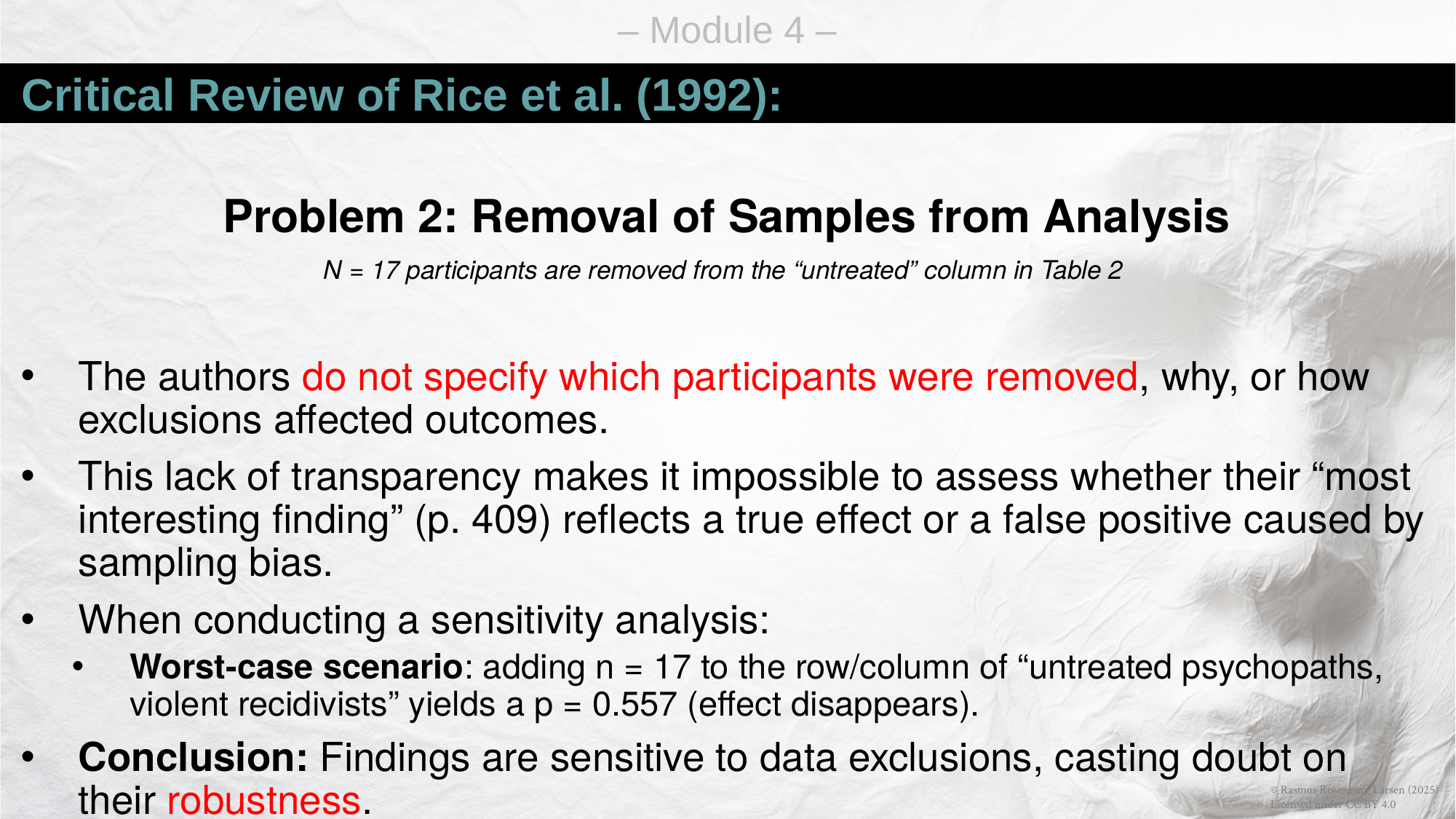

# Critical Review of Rice et al. (1992):

Problem 2: Removal of Samples from Analysis
N = 17 participants are removed from the “untreated” column in Table 2

The authors do not specify which participants were removed, why, or how exclusions affected outcomes.
This lack of transparency makes it impossible to assess whether their “most interesting finding” (p. 409) reflects a true effect or a false positive caused by sampling bias.
When conducting a sensitivity analysis:
Worst-case scenario: adding n = 17 to the row/column of “untreated psychopaths, violent recidivists” yields a p = 0.557 (effect disappears).
Conclusion: Findings are sensitive to data exclusions, casting doubt on their robustness.